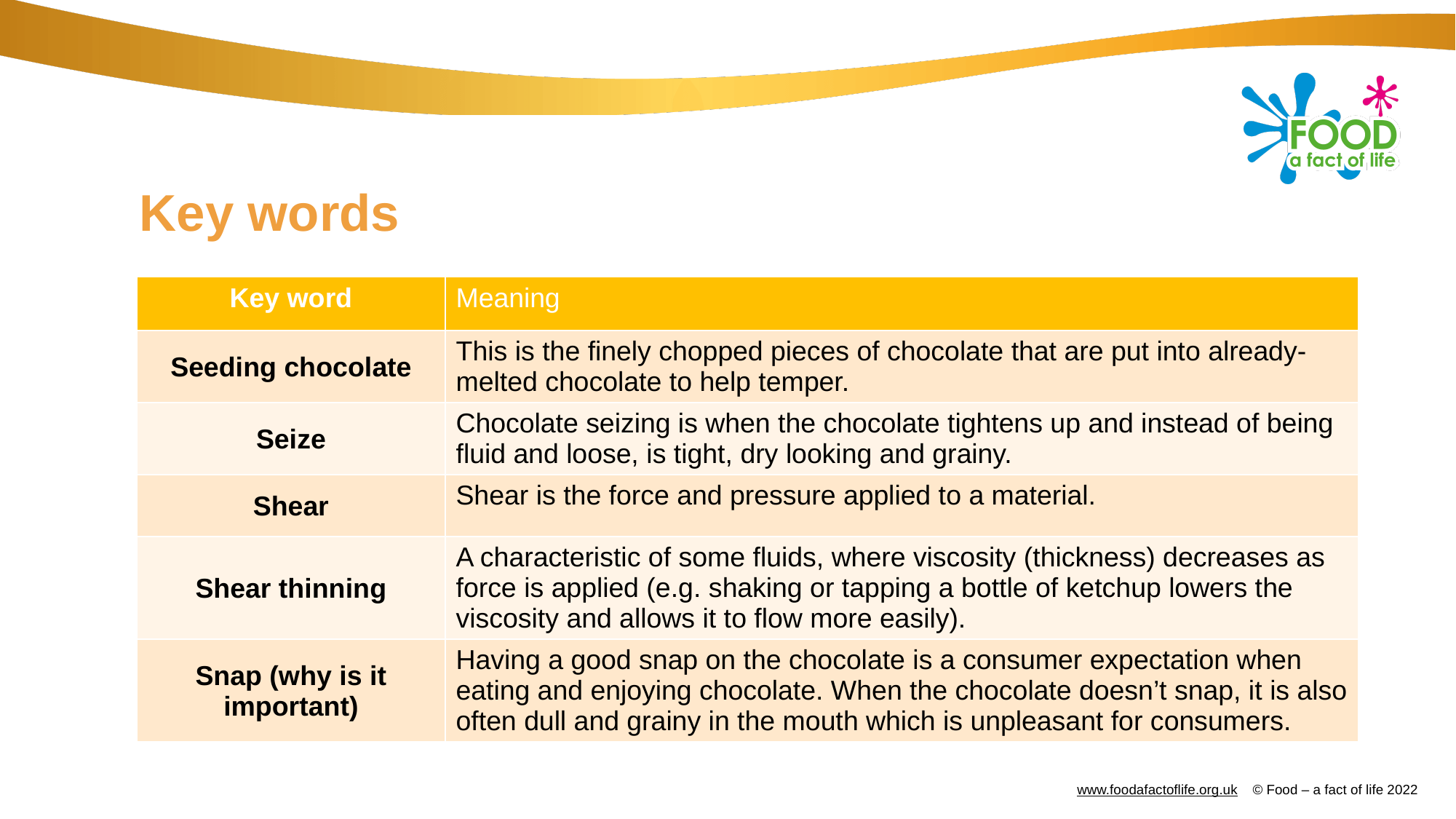

# Key words
| Key word​ | Meaning​ |
| --- | --- |
| Seeding chocolate | This is the finely chopped pieces of chocolate that are put into already-melted chocolate to help temper. |
| Seize | Chocolate seizing is when the chocolate tightens up and instead of being fluid and loose, is tight, dry looking and grainy. |
| Shear | Shear is the force and pressure applied to a material. |
| Shear thinning | A characteristic of some fluids, where viscosity (thickness) decreases as force is applied (e.g. shaking or tapping a bottle of ketchup lowers the viscosity and allows it to flow more easily). |
| Snap (why is it important) | Having a good snap on the chocolate is a consumer expectation when eating and enjoying chocolate. When the chocolate doesn’t snap, it is also often dull and grainy in the mouth which is unpleasant for consumers. |